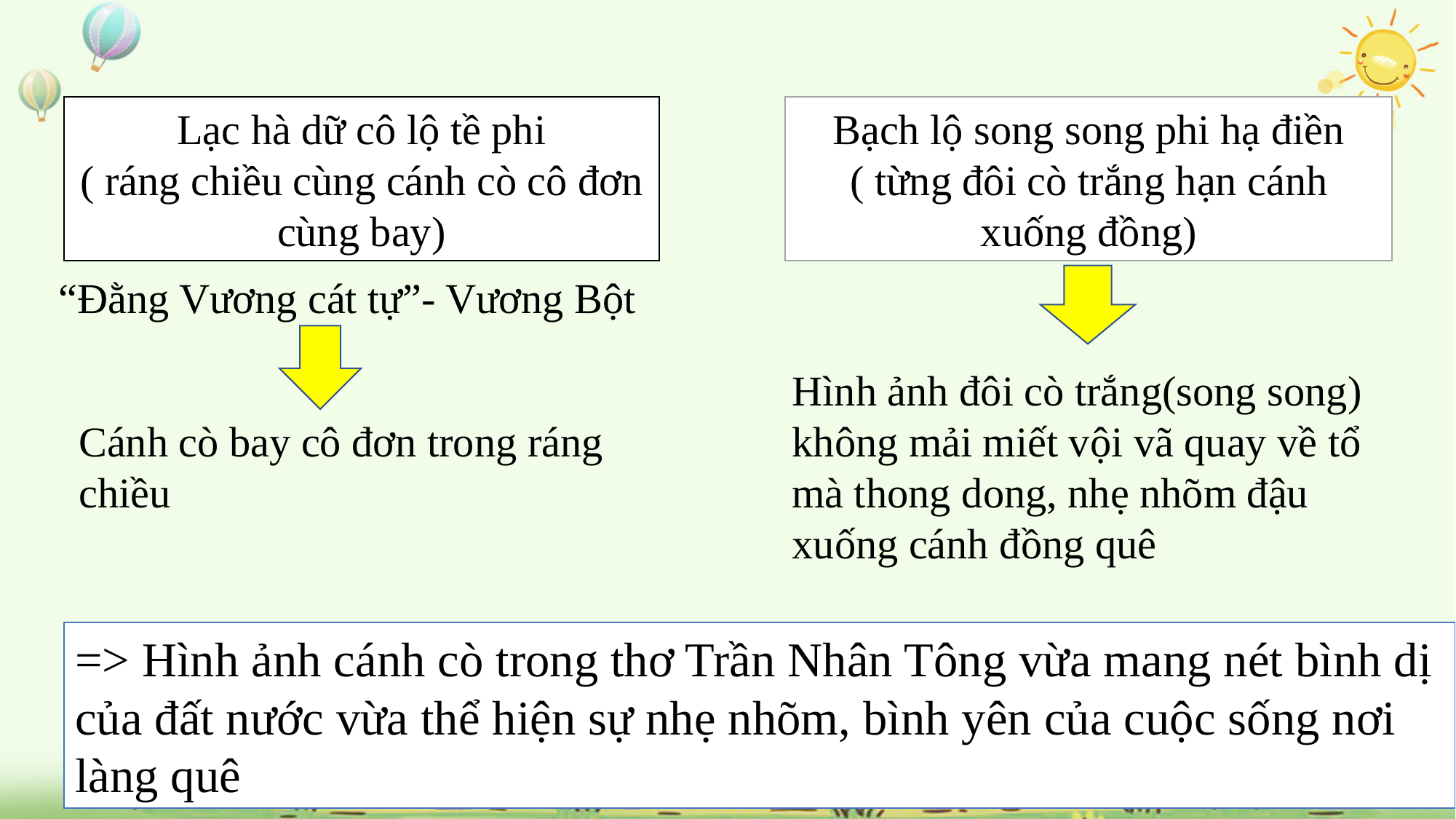

Lạc hà dữ cô lộ tề phi
( ráng chiều cùng cánh cò cô đơn cùng bay)
Bạch lộ song song phi hạ điền
( từng đôi cò trắng hạn cánh xuống đồng)
“Đằng Vương cát tự”- Vương Bột

Hình ảnh đôi cò trắng(song song) không mải miết vội vã quay về tổ mà thong dong, nhẹ nhõm đậu xuống cánh đồng quê
Cánh cò bay cô đơn trong ráng chiều
=> Hình ảnh cánh cò trong thơ Trần Nhân Tông vừa mang nét bình dị của đất nước vừa thể hiện sự nhẹ nhõm, bình yên của cuộc sống nơi làng quê